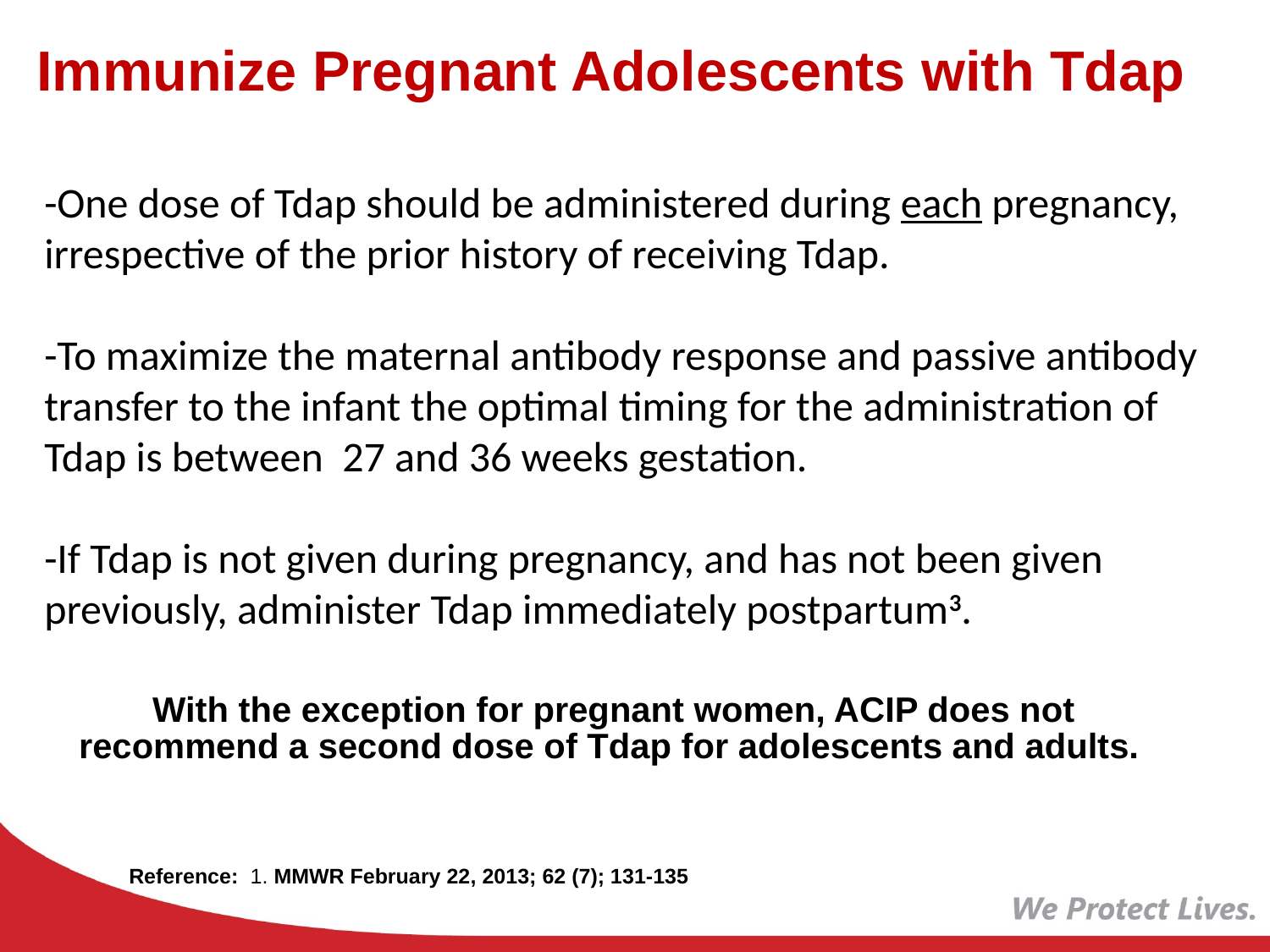

Immunize Pregnant Adolescents with Tdap
-One dose of Tdap should be administered during each pregnancy, irrespective of the prior history of receiving Tdap.

-To maximize the maternal antibody response and passive antibody transfer to the infant the optimal timing for the administration of Tdap is between  27 and 36 weeks gestation.

-If Tdap is not given during pregnancy, and has not been given previously, administer Tdap immediately postpartum3.
With the exception for pregnant women, ACIP does not recommend a second dose of Tdap for adolescents and adults.
Reference:  1. MMWR February 22, 2013; 62 (7); 131-135